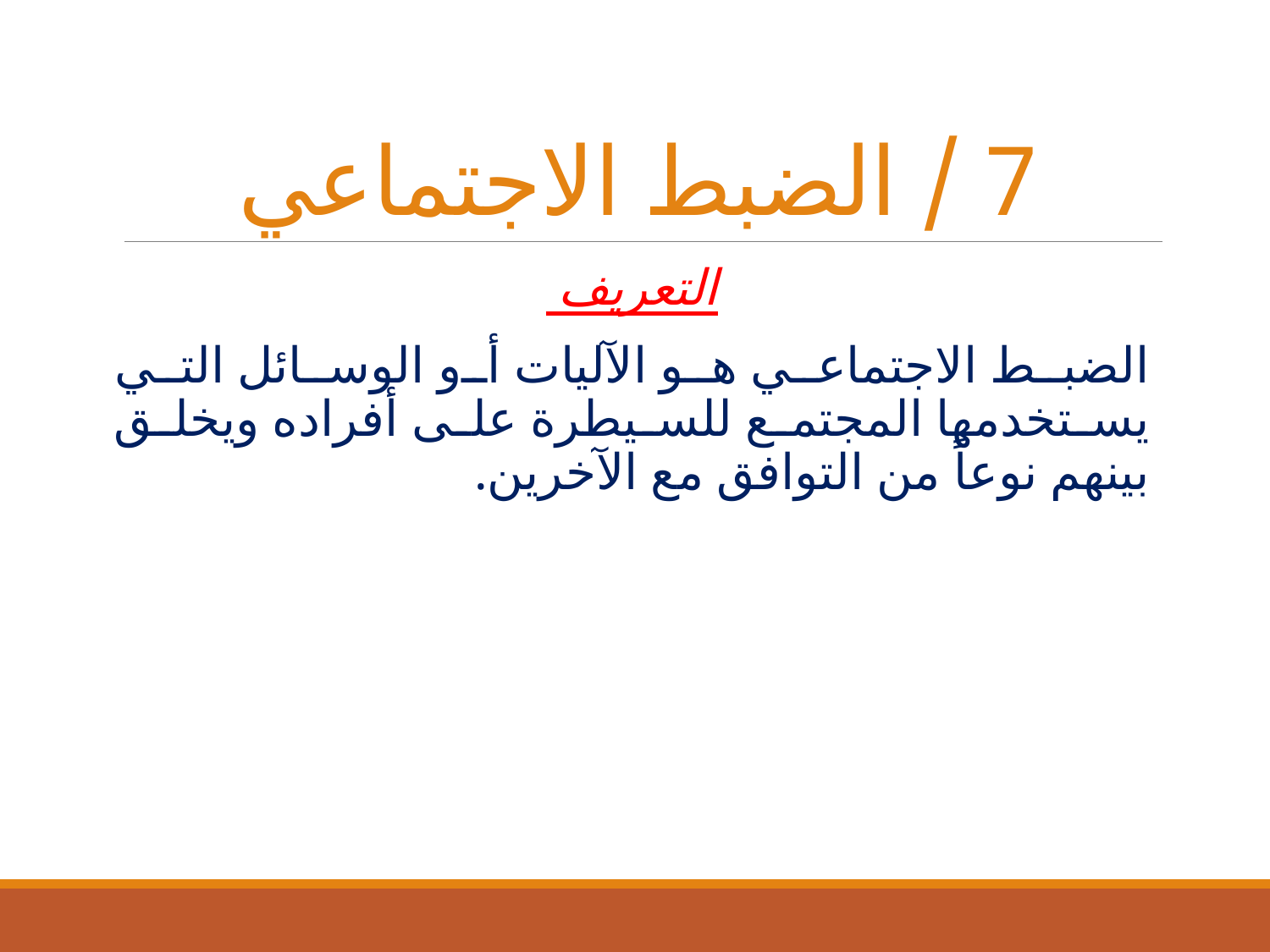

# 7 / الضبط الاجتماعي
التعريف
الضبط الاجتماعي هو الآليات أو الوسائل التي يستخدمها المجتمع للسيطرة على أفراده ويخلق بينهم نوعاً من التوافق مع الآخرين.